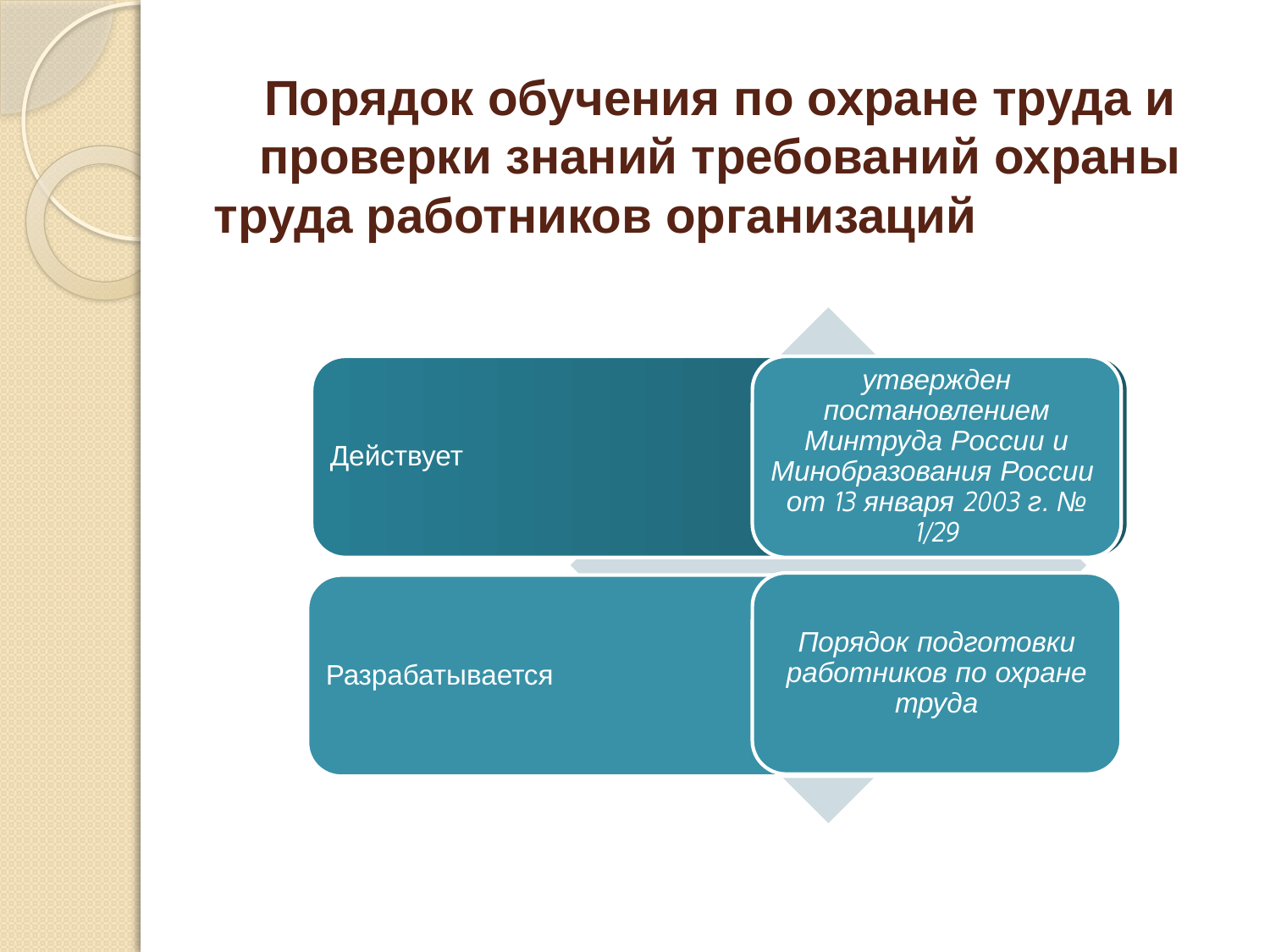

# Порядок обучения по охране труда и проверки знаний требований охраны труда работников организаций
Действует
утвержден постановлением Минтруда России и Минобразования России  от 13 января 2003 г. № 1/29
Разрабатывается
Порядок подготовки работников по охране труда